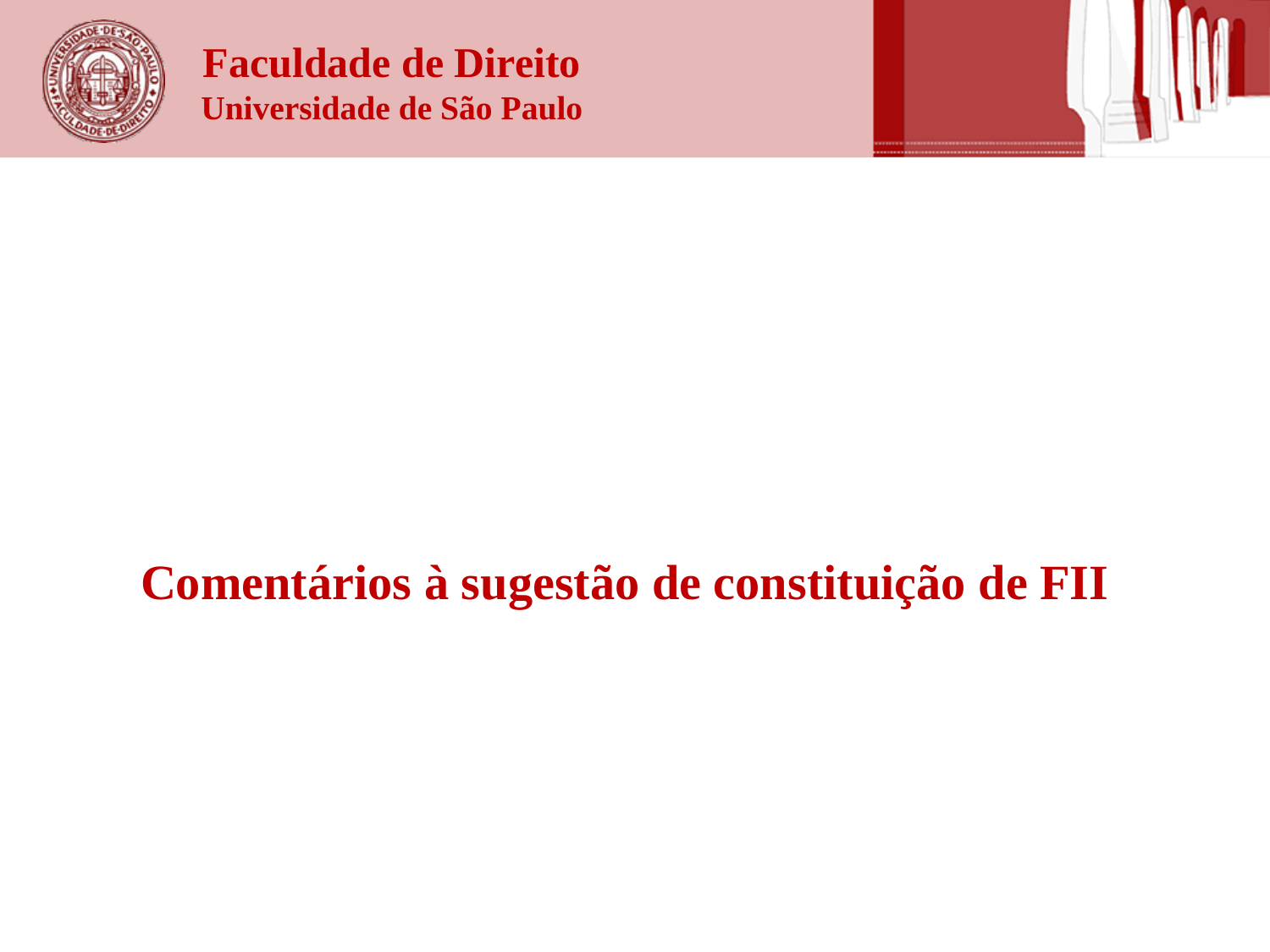

Comentários à sugestão de constituição de FII